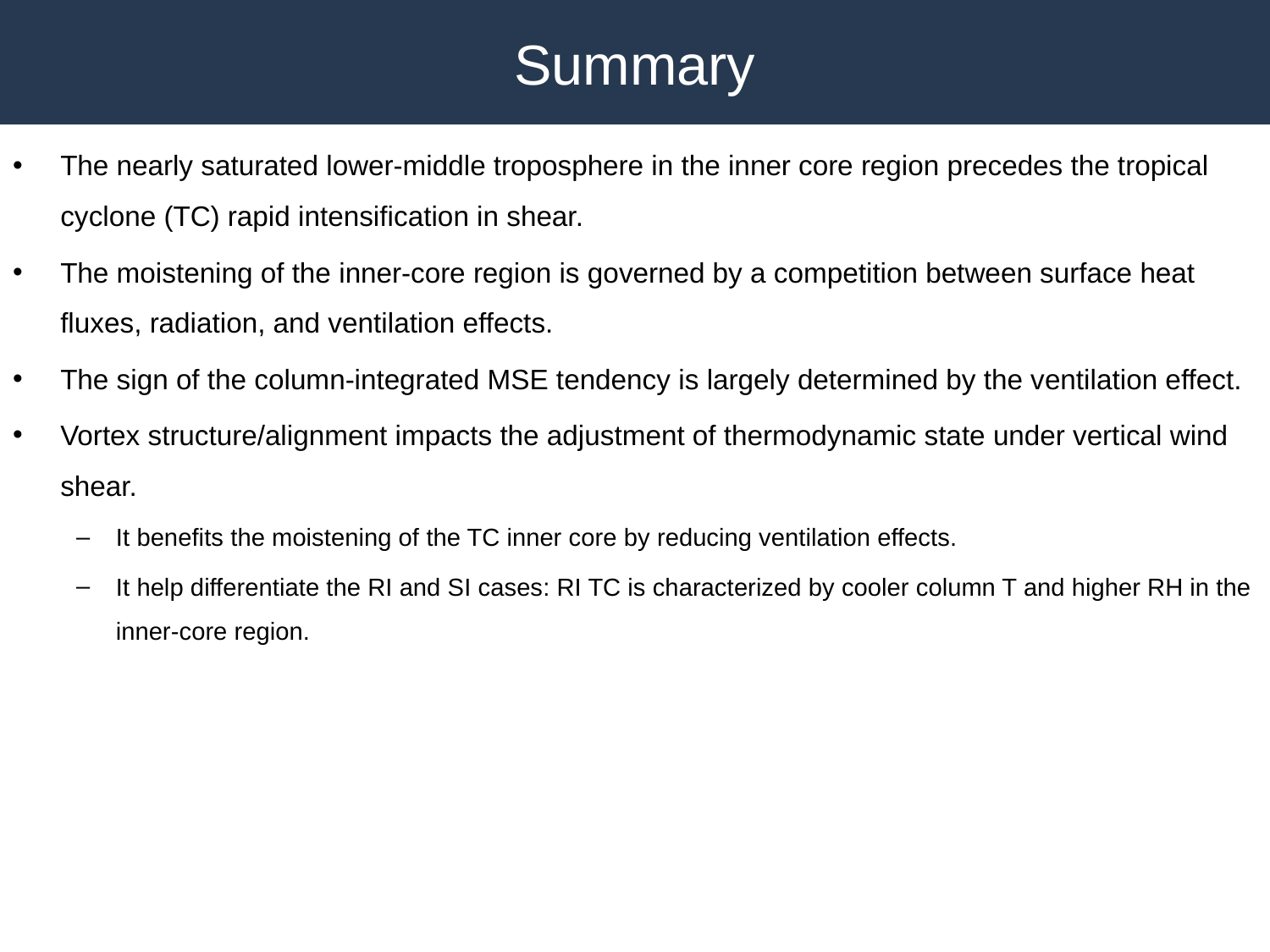

# Summary
The nearly saturated lower-middle troposphere in the inner core region precedes the tropical cyclone (TC) rapid intensification in shear.
The moistening of the inner-core region is governed by a competition between surface heat fluxes, radiation, and ventilation effects.
The sign of the column-integrated MSE tendency is largely determined by the ventilation effect.
Vortex structure/alignment impacts the adjustment of thermodynamic state under vertical wind shear.
It benefits the moistening of the TC inner core by reducing ventilation effects.
It help differentiate the RI and SI cases: RI TC is characterized by cooler column T and higher RH in the inner-core region.